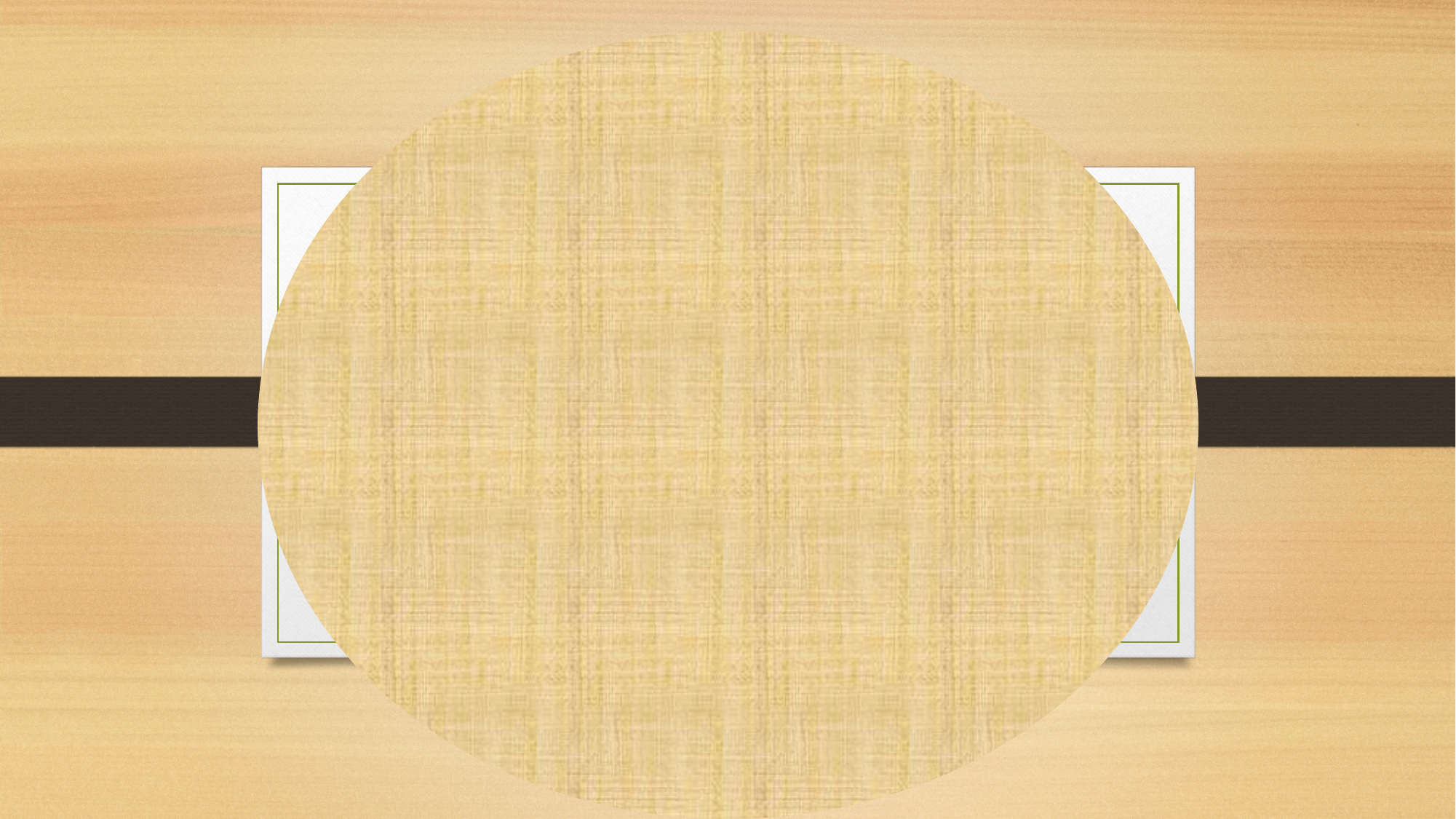

# The risen Jesus 6
John 21:15-25
The miracle within